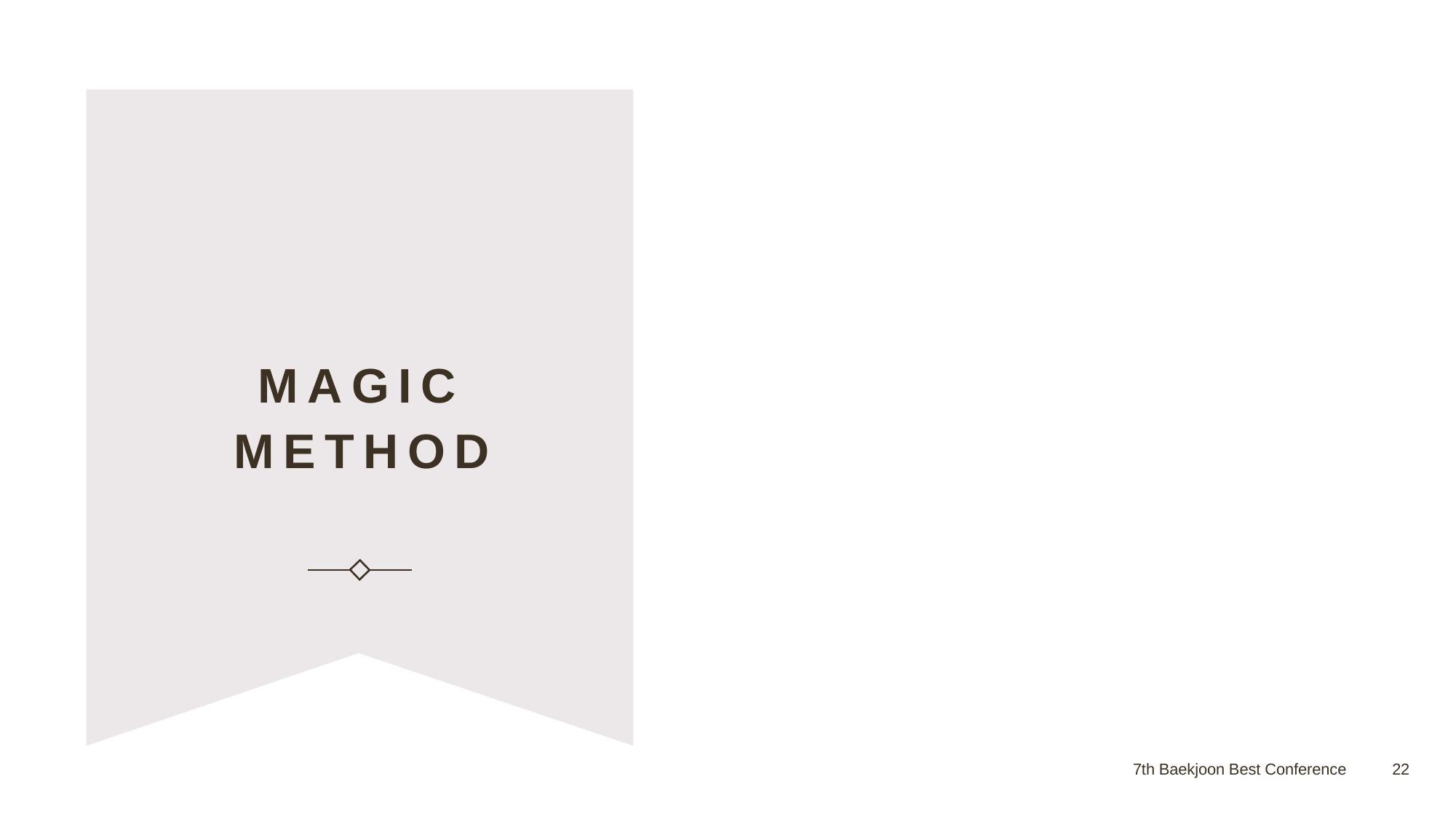

# Magic Method
22
7th Baekjoon Best Conference